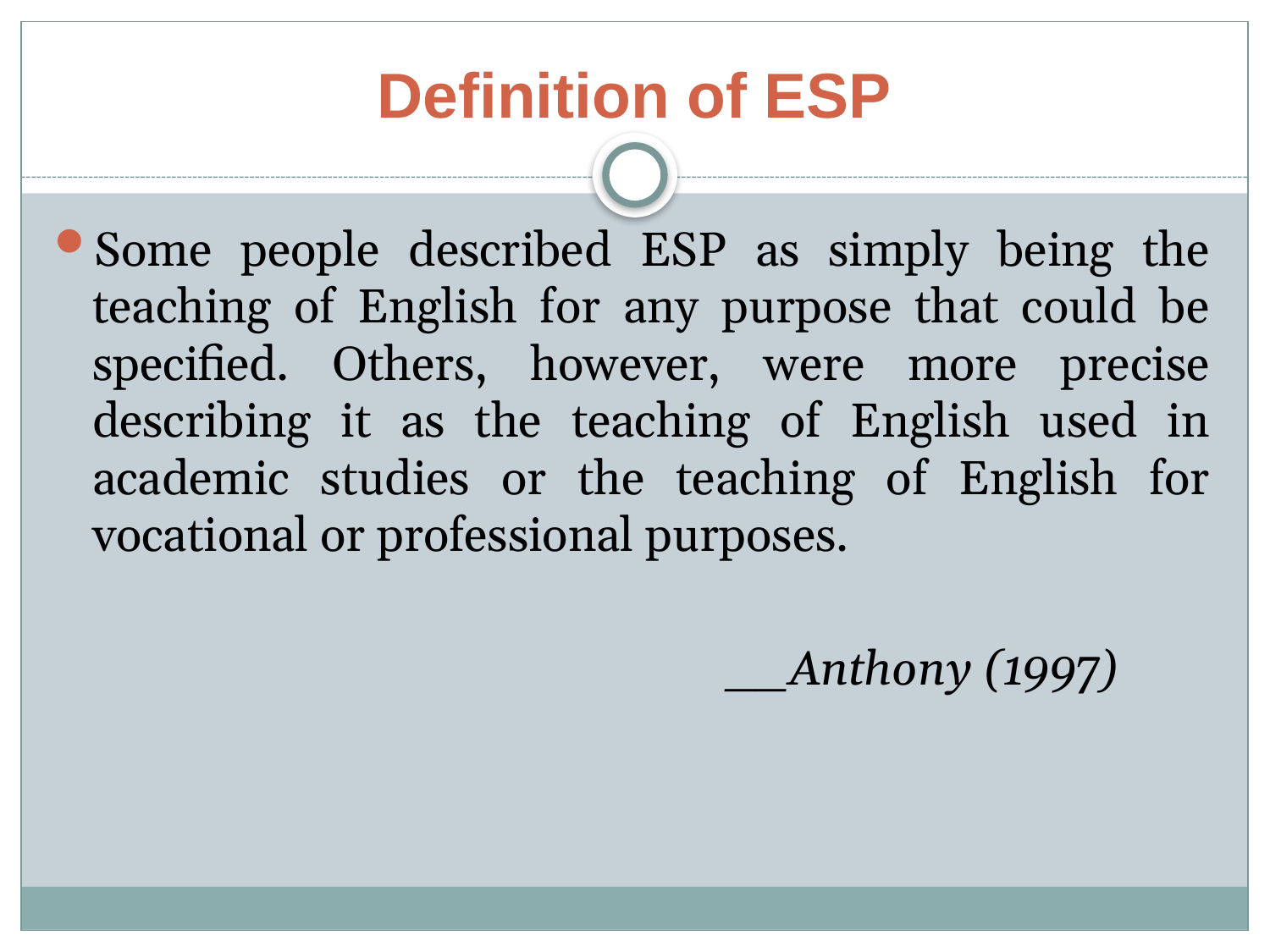

# Definition of ESP
Some people described ESP as simply being the teaching of English for any purpose that could be specified. Others, however, were more precise describing it as the teaching of English used in academic studies or the teaching of English for vocational or professional purposes.

						__Anthony (1997)